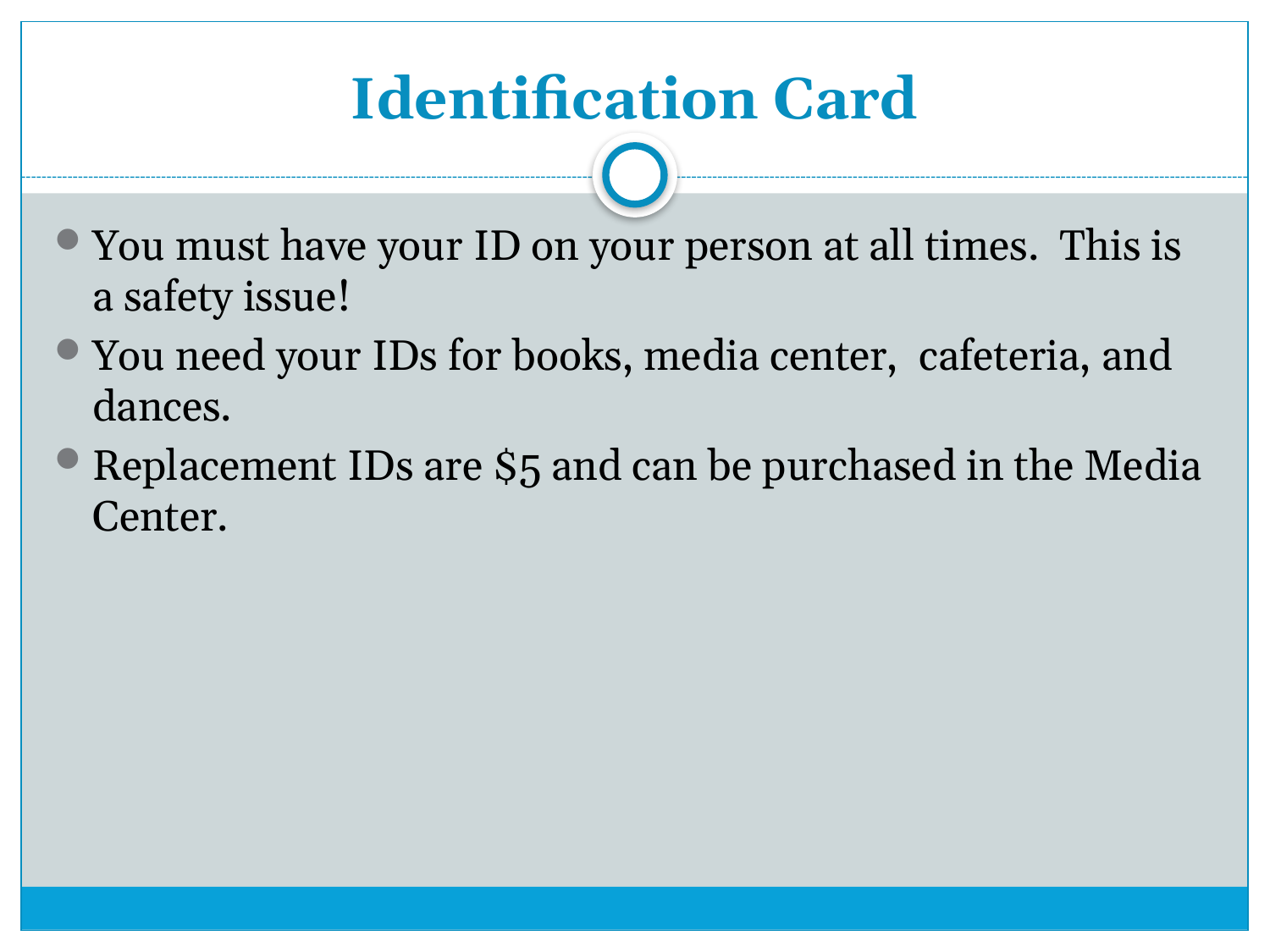

# Identification Card
You must have your ID on your person at all times.  This is a safety issue!
You need your IDs for books, media center,  cafeteria, and dances.
Replacement IDs are $5 and can be purchased in the Media Center.